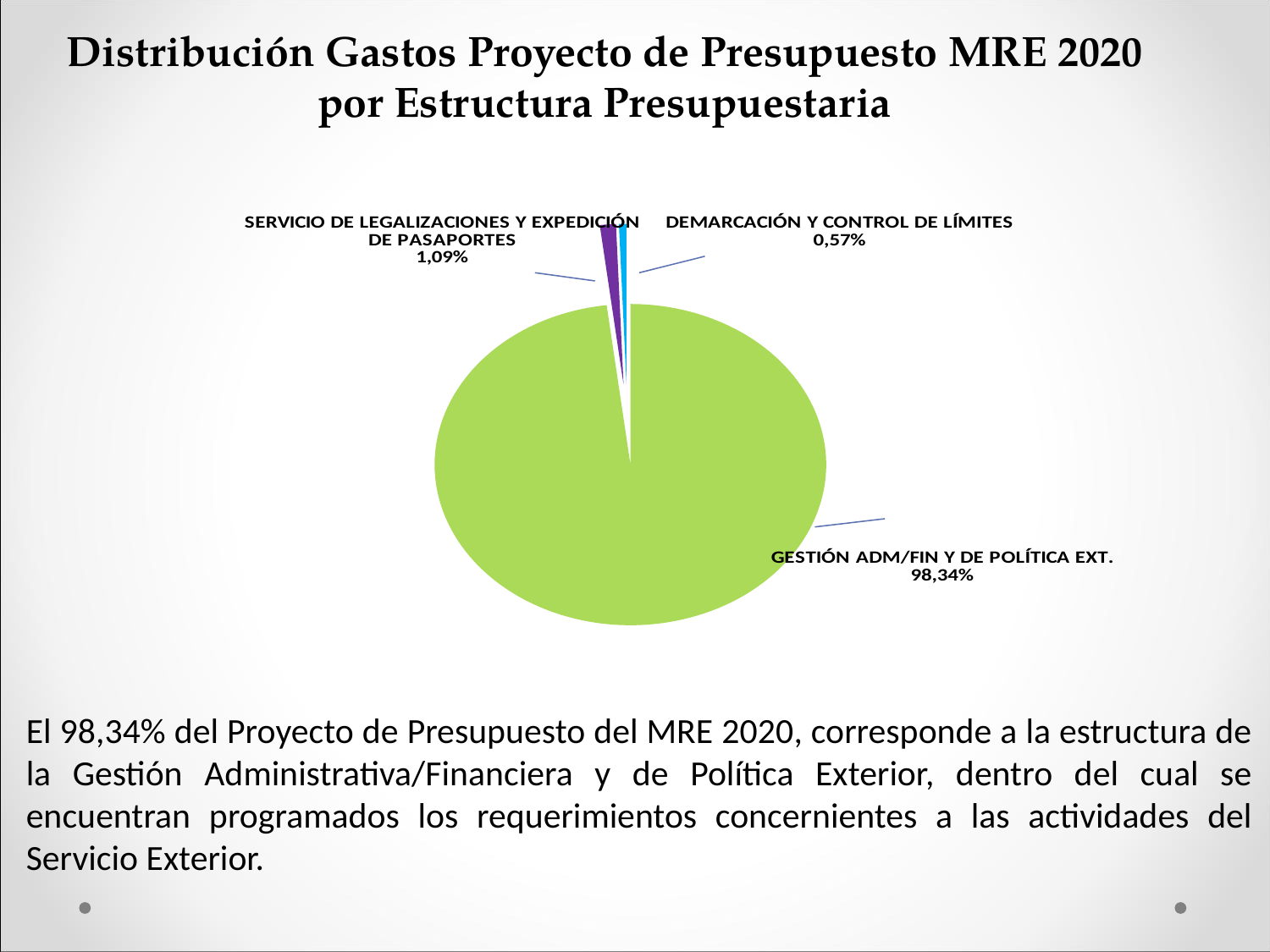

# Distribución Gastos Proyecto de Presupuesto MRE 2020 por Estructura Presupuestaria

### Chart

| Category |  |
|---|---|
| ADMINISTRACIÓN GENERAL | 554894485552.0 |
| SERVICIO DE LEGALIZACIONES Y EXPEDICIÓN DE PASAPORTES | 7465493483.0 |
| DEMARCACIÓN Y CONTROL DE LÍMITES | 3495227772.0 |
El 98,34% del Proyecto de Presupuesto del MRE 2020, corresponde a la estructura de la Gestión Administrativa/Financiera y de Política Exterior, dentro del cual se encuentran programados los requerimientos concernientes a las actividades del Servicio Exterior.